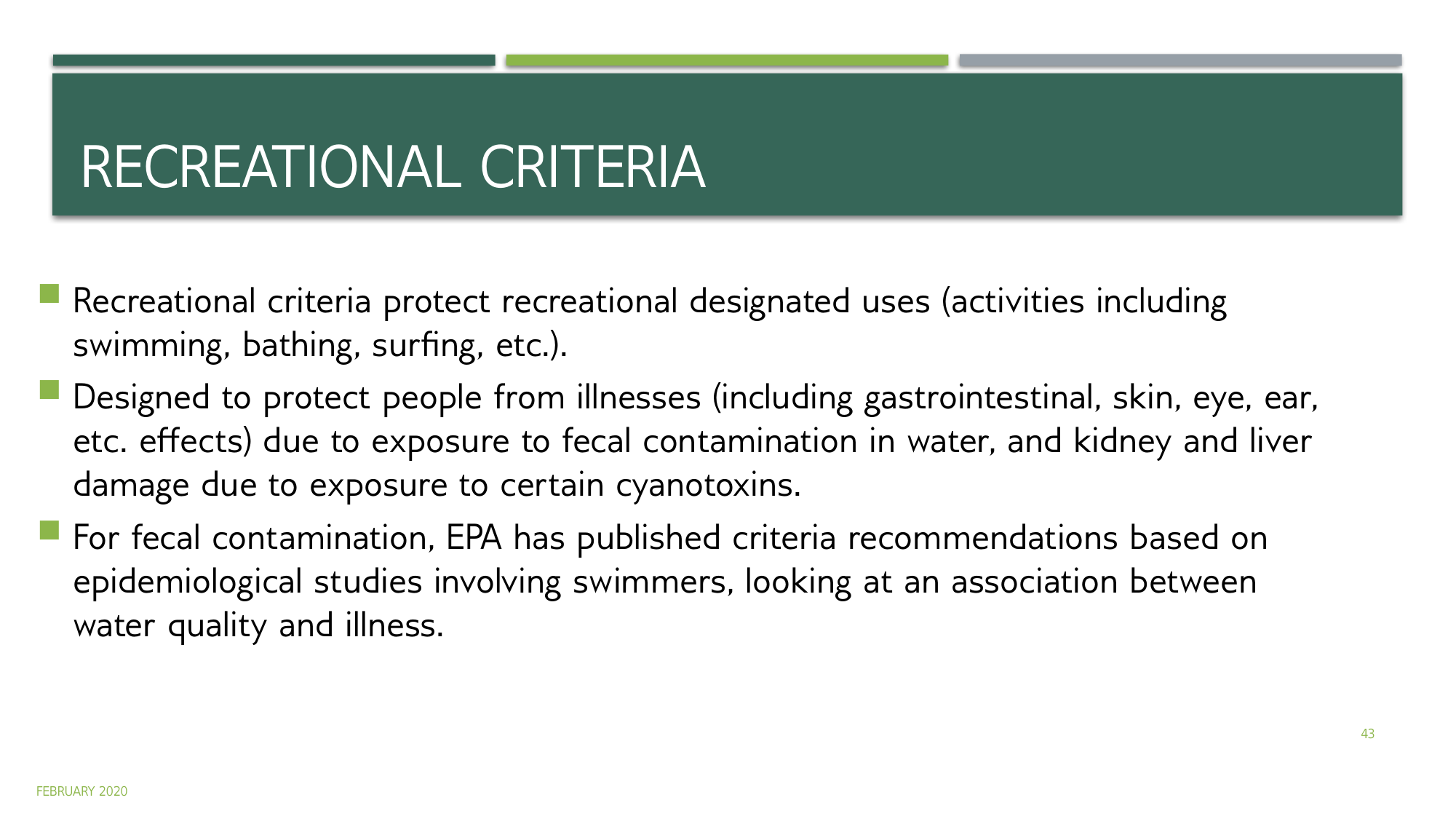

# Recreational Criteria
Recreational criteria protect recreational designated uses (activities including swimming, bathing, surfing, etc.).
Designed to protect people from illnesses (including gastrointestinal, skin, eye, ear, etc. effects) due to exposure to fecal contamination in water, and kidney and liver damage due to exposure to certain cyanotoxins.
For fecal contamination, EPA has published criteria recommendations based on epidemiological studies involving swimmers, looking at an association between water quality and illness.
43
february 2020